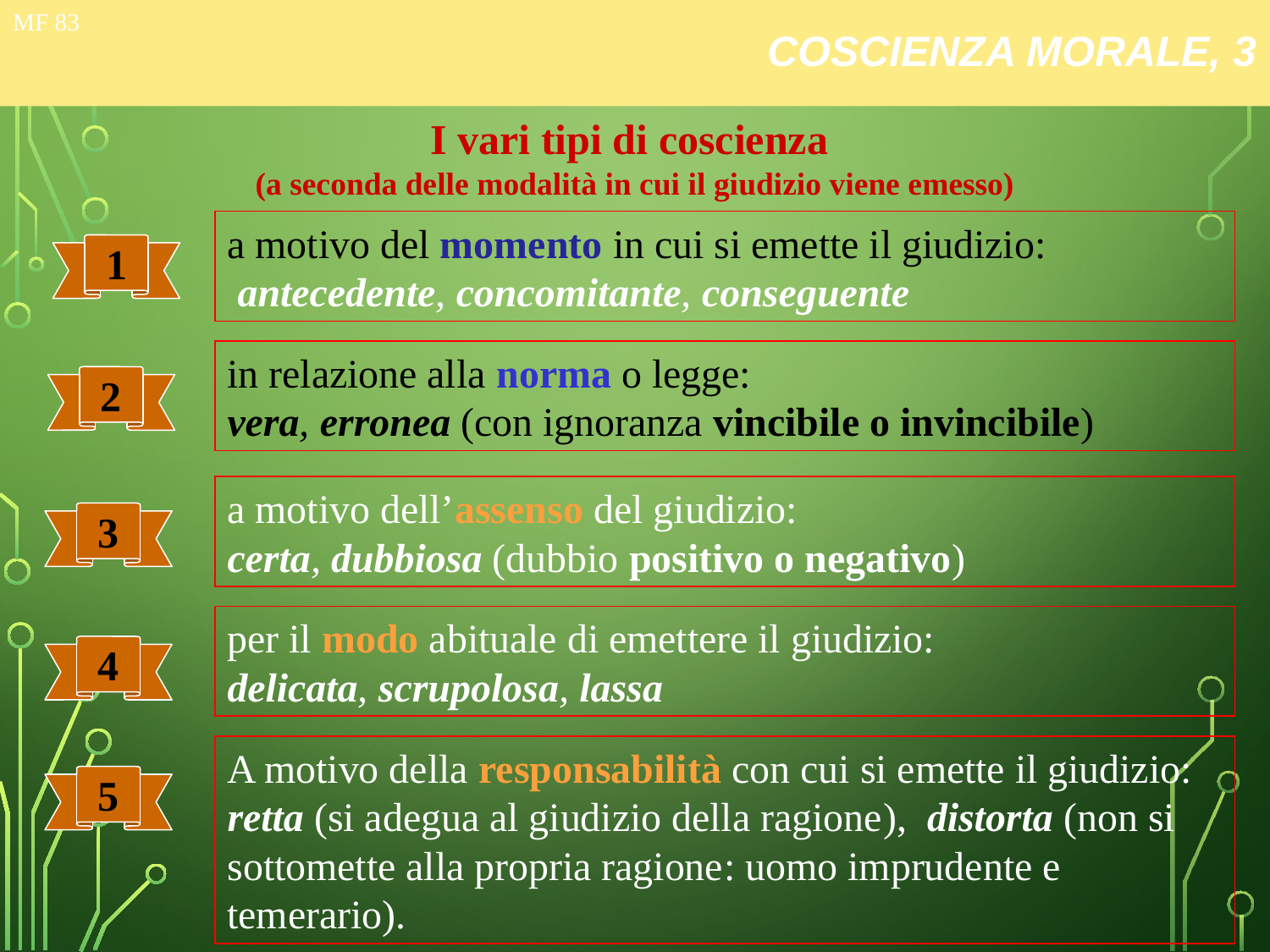

# COSCIENZA MORALE, 3
MF 83
I vari tipi di coscienza
(a seconda delle modalità in cui il giudizio viene emesso)
a motivo del momento in cui si emette il giudizio:
 antecedente, concomitante, conseguente
1
in relazione alla norma o legge:
vera, erronea (con ignoranza vincibile o invincibile)
2
a motivo dell’assenso del giudizio:
certa, dubbiosa (dubbio positivo o negativo)
3
per il modo abituale di emettere il giudizio:
delicata, scrupolosa, lassa
4
A motivo della responsabilità con cui si emette il giudizio: retta (si adegua al giudizio della ragione),  distorta (non si sottomette alla propria ragione: uomo imprudente e temerario).
5